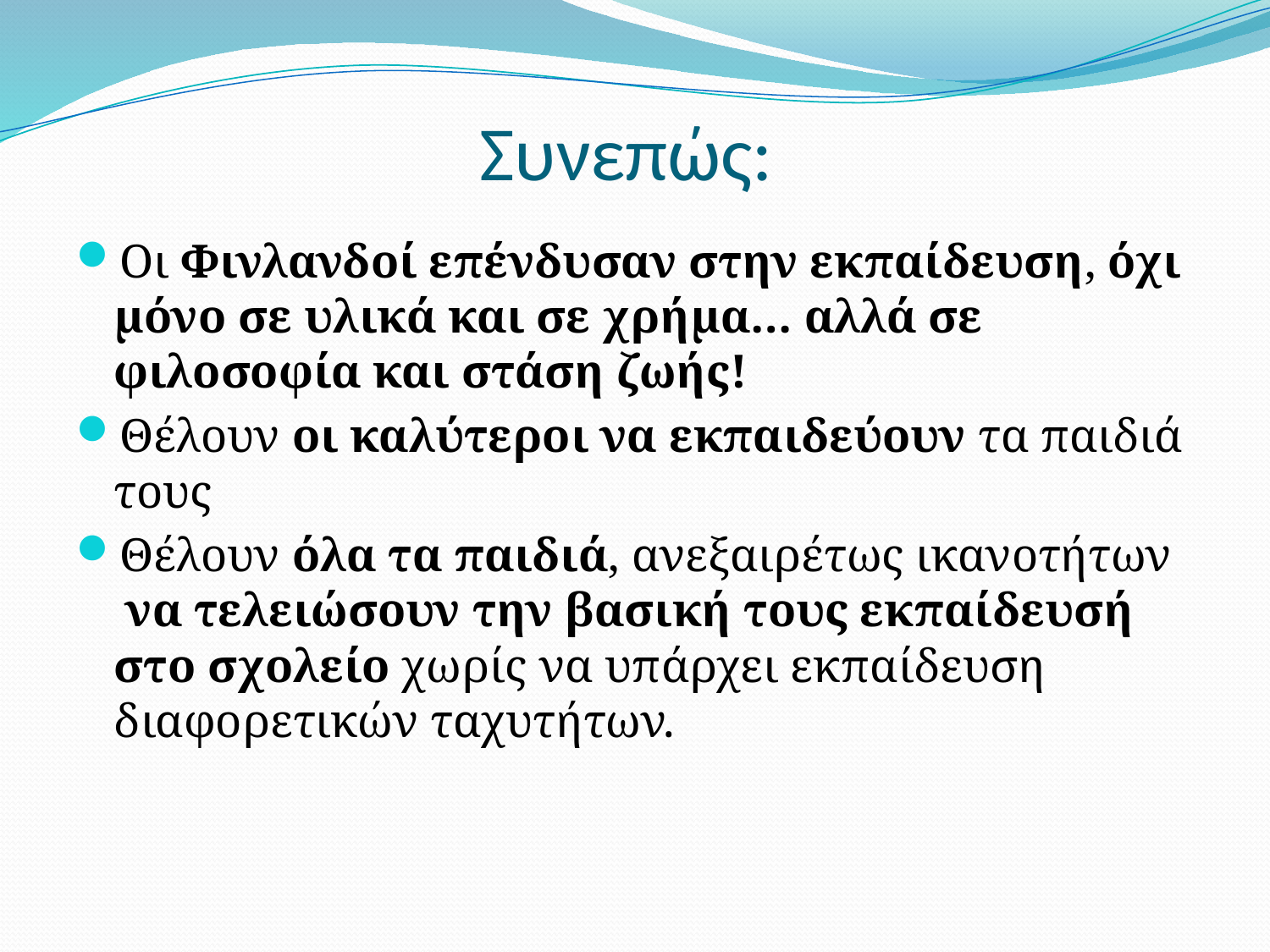

# Συνεπώς:
Οι Φινλανδοί επένδυσαν στην εκπαίδευση, όχι μόνο σε υλικά και σε χρήμα… αλλά σε φιλοσοφία και στάση ζωής!
Θέλουν οι καλύτεροι να εκπαιδεύουν τα παιδιά τους
Θέλουν όλα τα παιδιά, ανεξαιρέτως ικανοτήτων  να τελειώσουν την βασική τους εκπαίδευσή στο σχολείο χωρίς να υπάρχει εκπαίδευση διαφορετικών ταχυτήτων.